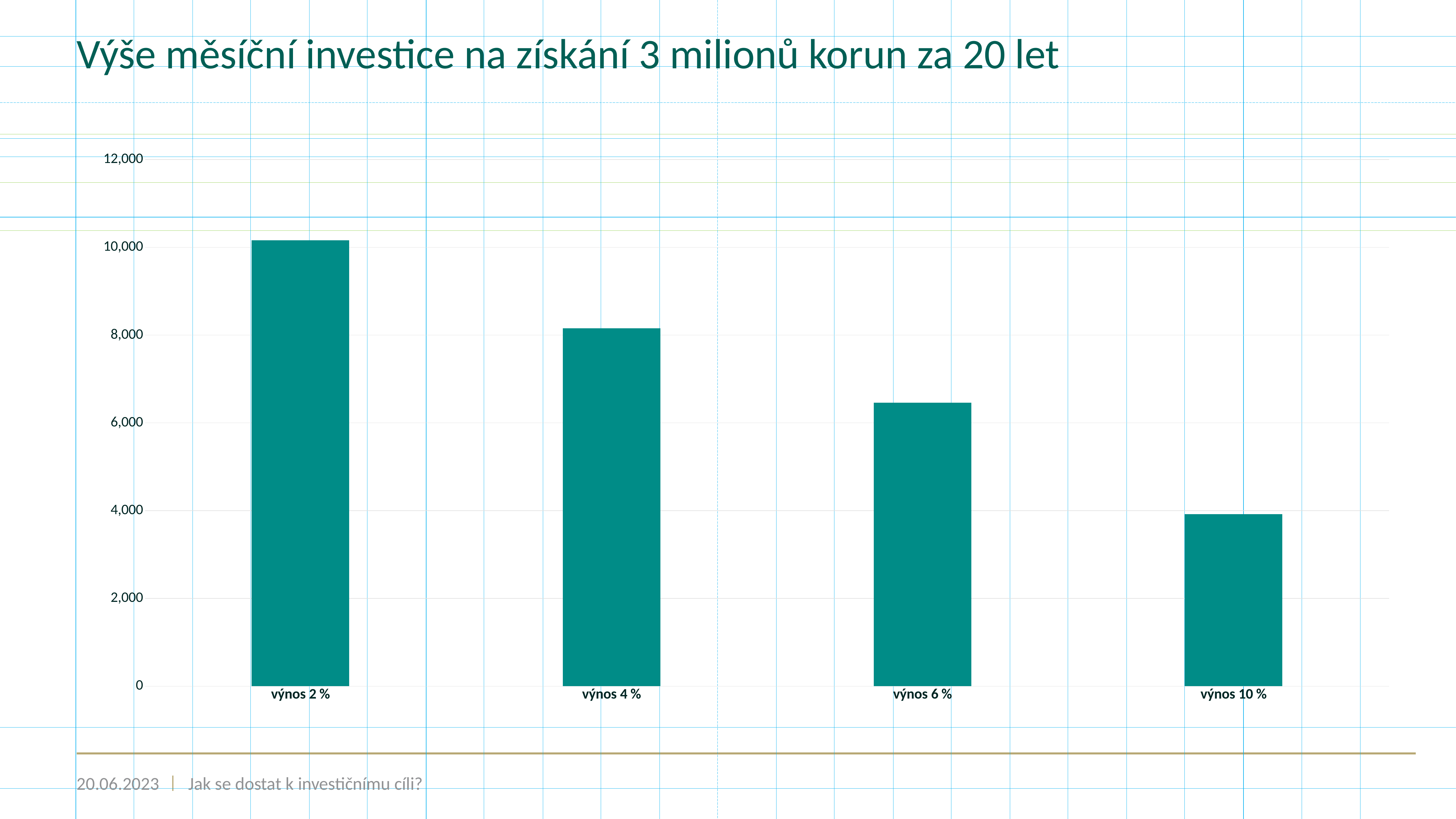

# Výše měsíční investice na získání 3 milionů korun za 20 let

### Chart

| Category |  |
|---|---|
| výnos 2 % | 10159.567438955257 |
| výnos 4 % | 8152.235759783282 |
| výnos 6 % | 6460.628611288501 |
| výnos 10 % | 3917.999357573788 |
20.06.2023
Jak se dostat k investičnímu cíli?